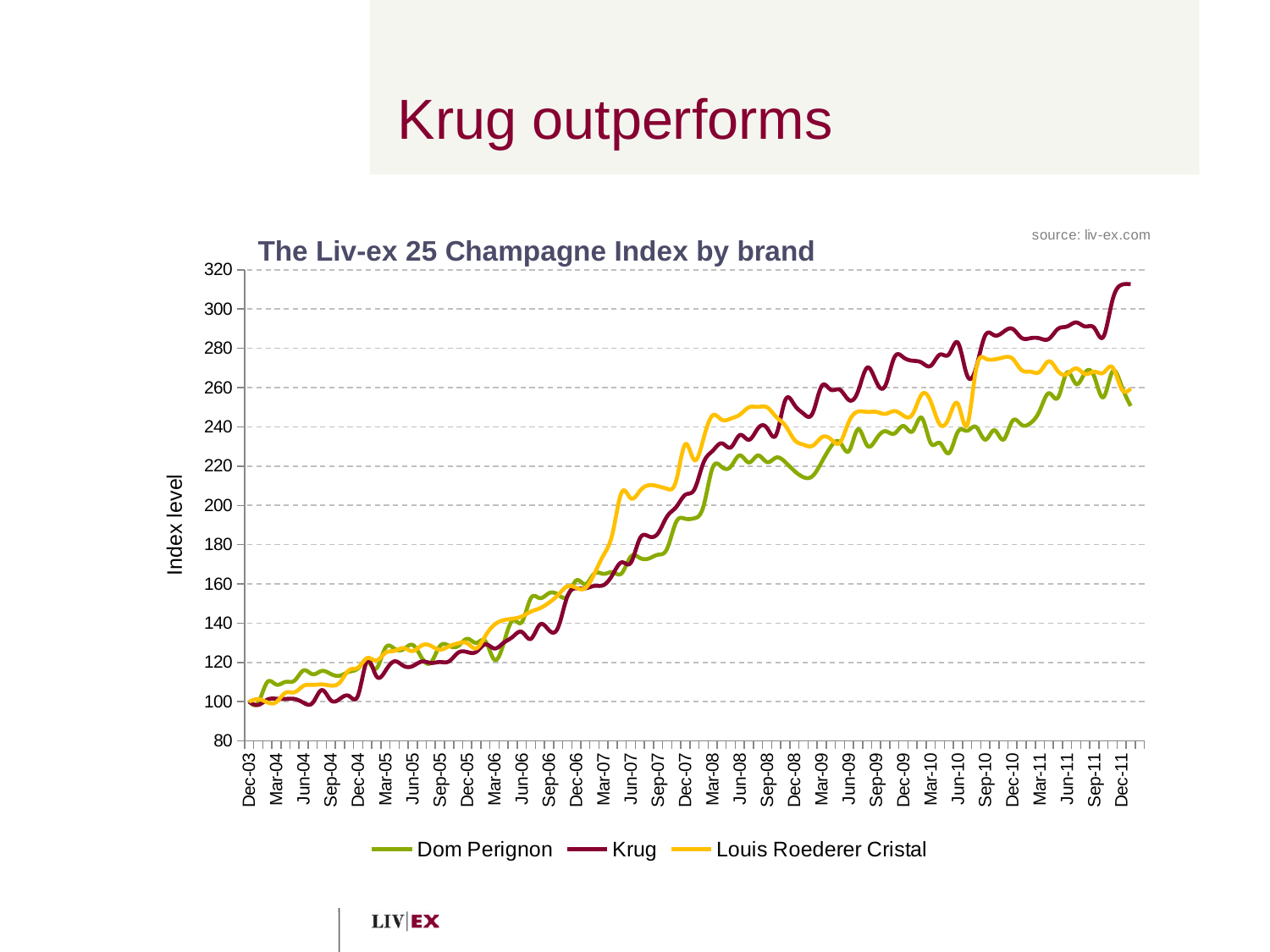

# Krug outperforms

### Chart: The Liv-ex 25 Champagne Index by brand

| Category | Dom Perignon | Krug | Louis Roederer Cristal |
|---|---|---|---|
| 37956 | 100.0 | 100.0 | 100.0 |
| 37987 | 99.53678474114442 | 98.35800185013868 | 101.31542121466555 |
| 38018 | 109.94550408719351 | 101.0638297872341 | 99.69213546039747 |
| 38047 | 108.71934604904632 | 101.52636447733582 | 99.84606773019871 |
| 38078 | 110.0817438692098 | 101.41073080481037 | 104.52001119507418 |
| 38108 | 110.76294277929154 | 101.41073080481037 | 104.81388189196755 |
| 38139 | 115.94005449591289 | 99.44495837187795 | 108.10243492863137 |
| 38169 | 113.9782016348774 | 99.44495837187795 | 108.55023789532605 |
| 38200 | 115.66757493188008 | 105.92044403330252 | 108.83011474951026 |
| 38231 | 114.11444141689365 | 100.71692876965778 | 108.22199205287107 |
| 38261 | 113.2697547683924 | 101.5032377428307 | 109.8913484750177 |
| 38292 | 115.23160762942781 | 102.91396854764109 | 116.04411928807214 |
| 38322 | 117.0027247956403 | 103.37650323774281 | 117.41537634912095 |
| 38353 | 120.70844686648488 | 120.83718778908418 | 122.23266202445808 |
| 38384 | 116.89373297002719 | 113.04347826086955 | 120.99256868229213 |
| 38412 | 127.41144414168936 | 115.70305272895465 | 124.8678603765608 |
| 38443 | 127.0027247956403 | 120.55966697502312 | 125.92909410206828 |
| 38473 | 126.73024523160764 | 118.24699352451432 | 127.30453323667824 |
| 38504 | 128.91008174386909 | 118.13135985198888 | 125.81993226598811 |
| 38534 | 122.34332425068115 | 120.44403330249767 | 128.6690561876802 |
| 38565 | 119.91825613079016 | 119.75023126734509 | 128.4834810663439 |
| 38596 | 128.33787465940048 | 120.2127659574468 | 126.47490328246901 |
| 38626 | 128.480472297911 | 120.55966697502312 | 128.23240884335962 |
| 38657 | 128.36164093248567 | 124.95374653098976 | 129.73884218126568 |
| 38687 | 132.06917953375705 | 125.30064754856615 | 129.7934230993057 |
| 38718 | 129.95398122918542 | 125.4162812210916 | 127.19537140059799 |
| 38749 | 130.8095670602481 | 129.23219241443118 | 133.504925526031 |
| 38777 | 121.37435664547377 | 127.10453283996297 | 139.2359219202393 |
| 38808 | 129.5499545867392 | 129.99416573935576 | 141.5392366615306 |
| 38838 | 141.4093248561913 | 133.0214002053866 | 142.27062096326756 |
| 38869 | 140.50620647895846 | 135.5375431381913 | 143.4168202421093 |
| 38899 | 152.6983045716015 | 132.01887450559718 | 145.8729615539128 |
| 38930 | 152.74583711777166 | 139.29210017073584 | 147.61955093119514 |
| 38961 | 155.2888283378747 | 136.3828099046805 | 150.4359263020635 |
| 38991 | 154.52830759915219 | 137.85711240437067 | 154.35483621734105 |
| 39022 | 153.62651672529304 | 153.3864320677749 | 158.73222584415518 |
| 39052 | 161.7855770125902 | 157.71105273353268 | 158.0117577260261 |
| 39083 | 159.8531679971777 | 157.71105273353268 | 157.88076352273 |
| 39114 | 165.32832687417994 | 158.98878156659777 | 165.2819360089647 |
| 39142 | 165.1136147613559 | 159.38192889984853 | 174.68077009546602 |
| 39173 | 165.95099200136818 | 164.72873263205855 | 185.9681039461542 |
| 39203 | 165.43568293059158 | 170.97977523074508 | 206.75251753581597 |
| 39234 | 173.89534017584182 | 170.7832015641198 | 203.60865665670738 |
| 39264 | 173.2082614148062 | 183.18794922386158 | 207.385656185081 |
| 39295 | 172.95060687941805 | 184.19373957465135 | 210.3002772084212 |
| 39326 | 174.861544683548 | 185.8365304809416 | 209.74355184441214 |
| 39356 | 177.97487031949044 | 194.4192748076818 | 208.44452599505829 |
| 39387 | 191.6090894837897 | 199.1967789739338 | 212.7018376021846 |
| 39417 | 193.1979591186845 | 205.39915280380455 | 231.17202026694693 |
| 39448 | 193.45561365407272 | 208.16507626847658 | 223.02854729536736 |
| 39479 | 199.5749088695455 | 221.74324600413988 | 233.97747945420704 |
| 39508 | 219.1141289894083 | 227.74446176385248 | 245.82153866890408 |
| 39539 | 219.61207037880337 | 231.6335177869068 | 243.66013431451688 |
| 39569 | 219.75149396783408 | 229.5381212227613 | 244.21685967852557 |
| 39600 | 225.46786111808944 | 235.82431091519808 | 246.23635364600847 |
| 39630 | 221.88268311444494 | 233.42717724581547 | 249.94917510594954 |
| 39661 | 225.42802580693794 | 239.29428762542304 | 250.162789491316 |
| 39692 | 222.04202435905134 | 239.34457714296252 | 249.93900299236063 |
| 39722 | 224.35247240584454 | 236.0422321578692 | 245.0563884696986 |
| 39753 | 222.0420243590513 | 253.6268001241785 | 240.69255174006915 |
| 39783 | 217.56055185449566 | 251.19614010976977 | 233.40931841043147 |
| 39814 | 214.3737269623672 | 246.73713622126795 | 230.9374948083337 |
| 39845 | 214.9712566296412 | 246.92153111891284 | 230.35768433376748 |
| 39873 | 222.04202435905134 | 260.7511484422731 | 234.6299720410968 |
| 39904 | 229.82982768919038 | 258.9229195311969 | 233.7914173237448 |
| 39934 | 232.23986401386227 | 258.9229195311969 | 231.93714844171257 |
| 39965 | 227.6787208870037 | 253.66676141185235 | 242.625768430497 |
| 39995 | 238.7529373871502 | 258.08498128028714 | 247.78701366265034 |
| 40026 | 230.56678094549514 | 270.12082161154046 | 247.62166484514418 |
| 40057 | 233.79344114877514 | 263.11261078574745 | 247.64528610478789 |
| 40087 | 237.79688991951153 | 260.9796770561581 | 246.60595068046416 |
| 40118 | 236.58191292938756 | 275.3769797308846 | 248.03503688890956 |
| 40148 | 240.46585576666905 | 275.3769797308846 | 245.73196407364634 |
| 40179 | 237.7371369527843 | 273.70110322906464 | 246.41698060331439 |
| 40210 | 244.66848109316356 | 272.7412830507497 | 256.45601595189623 |
| 40238 | 231.74192262446732 | 271.0958770307809 | 252.93644826498183 |
| 40269 | 231.82159324677065 | 276.7786218960436 | 241.30297789044846 |
| 40299 | 226.62308514148597 | 276.93097430529957 | 244.6453861300352 |
| 40330 | 237.5977133637535 | 282.78130682074425 | 251.6254683547552 |
| 40360 | 237.99606647526969 | 266.2815408982794 | 240.84236332739584 |
| 40391 | 239.9081614105467 | 270.2122330570938 | 269.5067619050532 |
| 40422 | 233.47475865956227 | 286.6053522930792 | 274.8333559547125 |
| 40452 | 238.29483130890665 | 286.6053522930792 | 274.34912013201654 |
| 40483 | 233.53451162628966 | 288.3878754813787 | 275.35302366687455 |
| 40513 | 243.0750686470994 | 289.9113995739423 | 274.7270602863159 |
| 40544 | 241.04346777836733 | 285.3408272962516 | 268.92804104378195 |
| 40575 | 241.9995152460059 | 285.18847488699504 | 268.10129695625164 |
| 40603 | 248.33332971911133 | 285.05135771866406 | 268.10129695625164 |
| 40634 | 257.1568511391922 | 284.80759386385427 | 273.4042697462673 |
| 40664 | 254.9061560591263 | 289.9113995739422 | 268.36113081233265 |
| 40695 | 267.6932909387918 | 291.11498360706787 | 266.90842334424366 |
| 40725 | 261.8574178550815 | 293.1869763729543 | 269.7784063909562 |
| 40756 | 267.69329093879173 | 291.11498360706787 | 266.90842334424366 |
| 40787 | 265.5222664810292 | 290.35322156078587 | 268.08948632643006 |
| 40817 | 255.10533261488425 | 285.9350016923513 | 267.5816292440896 |
| 40848 | 268.1713146726108 | 304.59817182625625 | 270.3453166224054 |
| 40878 | 260.8017821095641 | 312.35290945740525 | 259.26694584949934 |
| 40909 | 250.64377776590428 | 312.627143794067 | 259.5267797055801 |